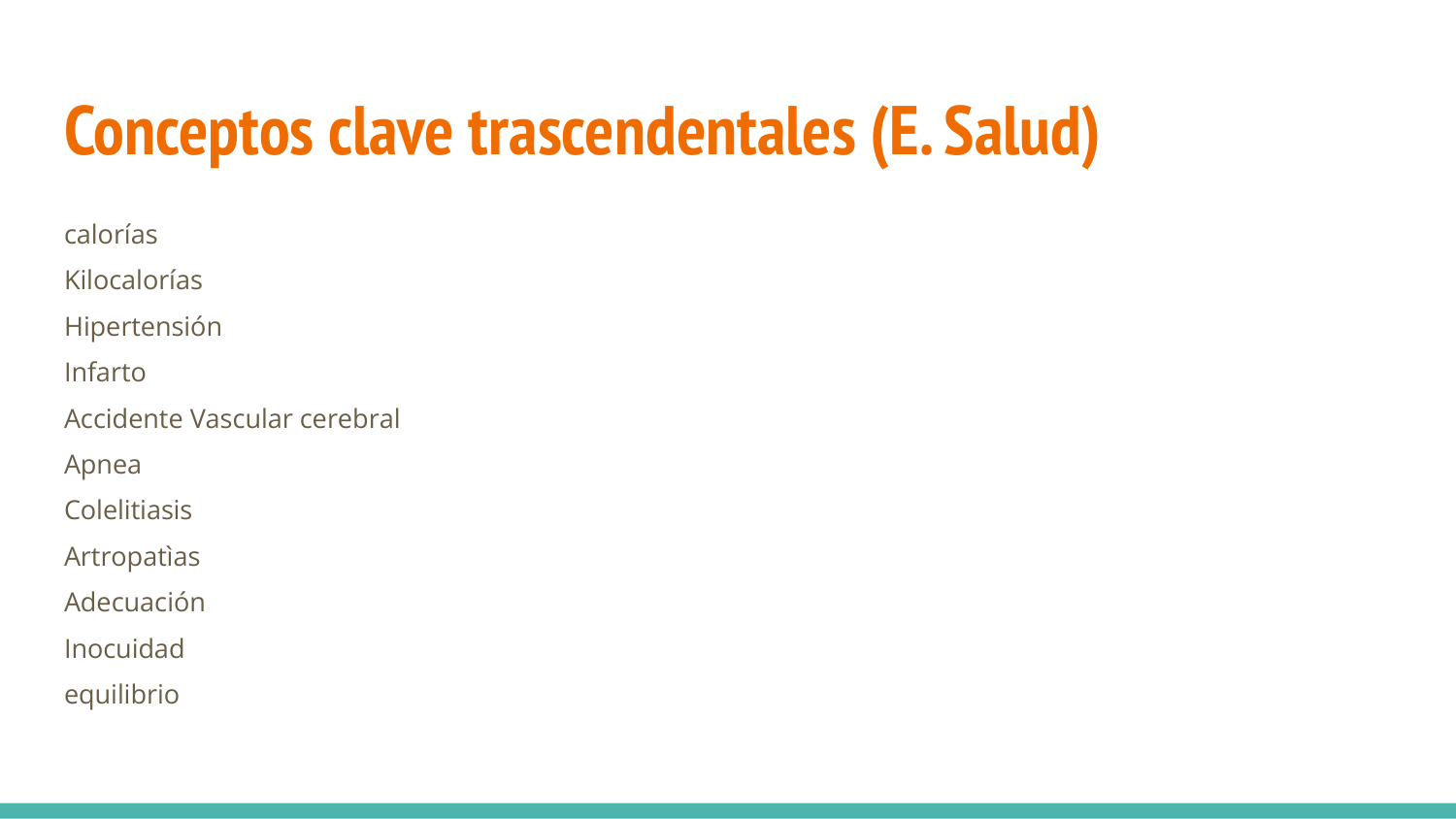

# Conceptos clave trascendentales (E. Salud)
calorías
Kilocalorías
Hipertensión
Infarto
Accidente Vascular cerebral
Apnea
Colelitiasis
Artropatìas
Adecuación
Inocuidad
equilibrio